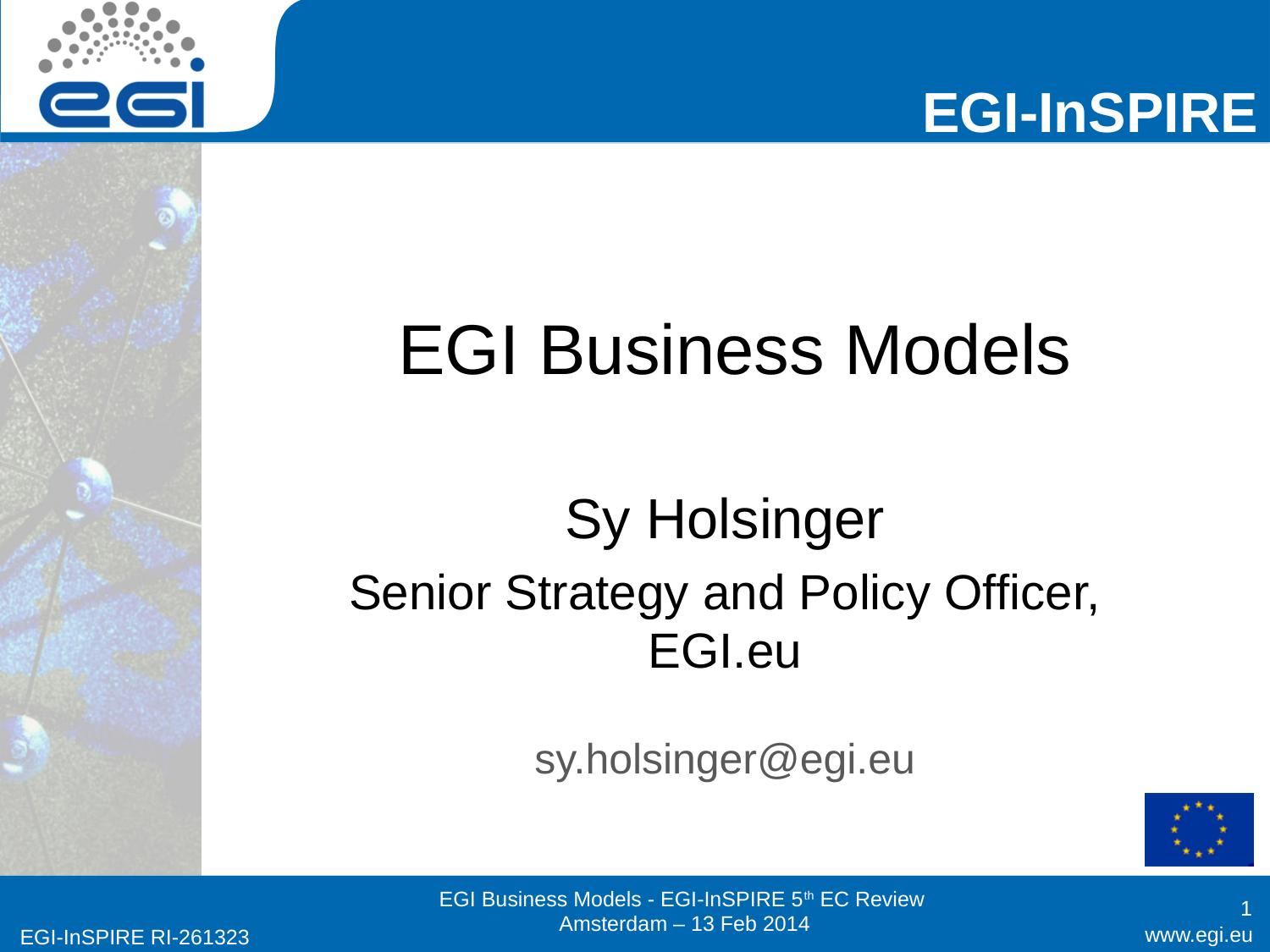

# EGI Business Models
Sy Holsinger
Senior Strategy and Policy Officer, EGI.eu

sy.holsinger@egi.eu
1
EGI Business Models - EGI-InSPIRE 5th EC Review
Amsterdam – 13 Feb 2014